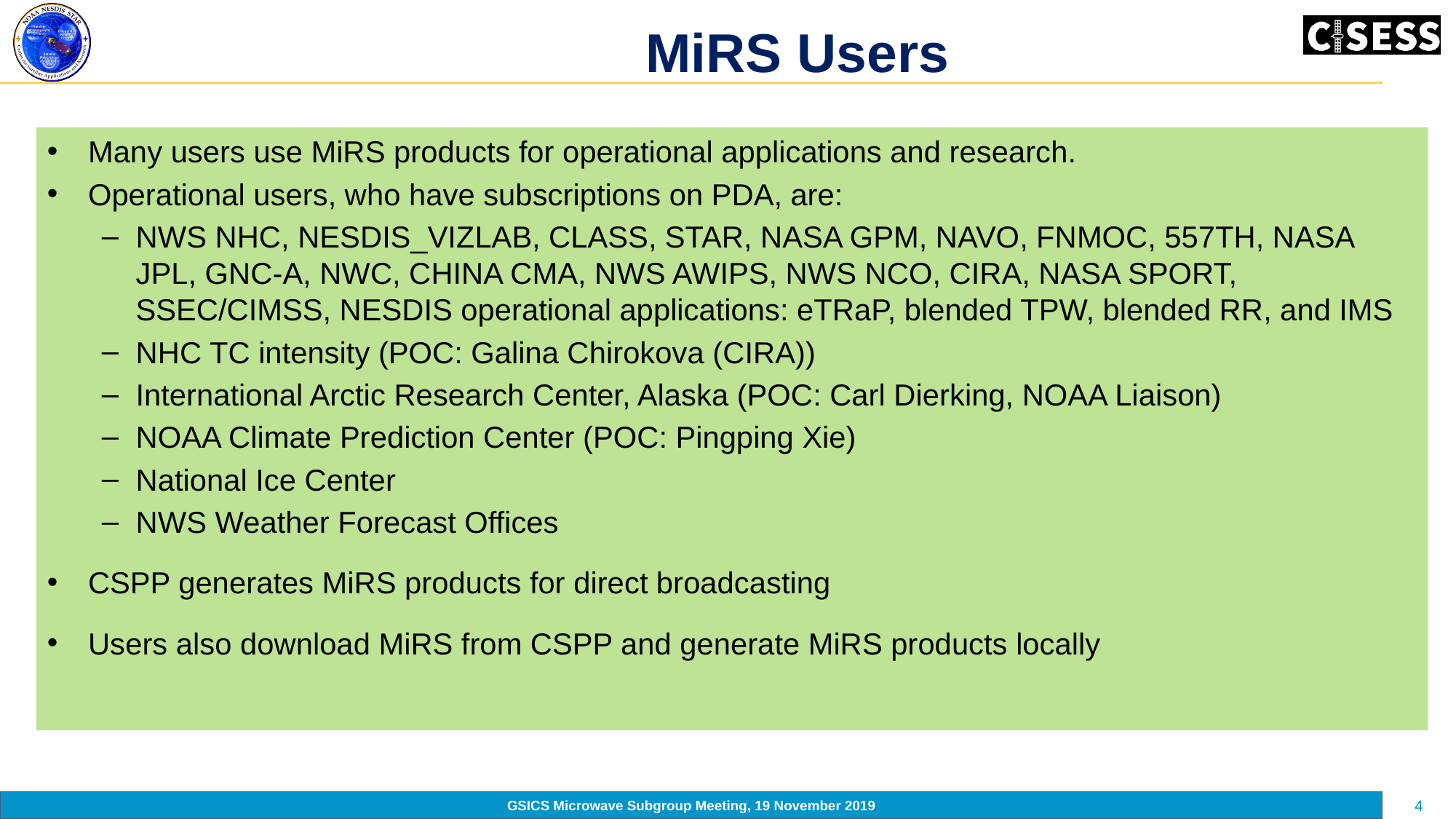

# MiRS Users
Many users use MiRS products for operational applications and research.
Operational users, who have subscriptions on PDA, are:
NWS NHC, NESDIS_VIZLAB, CLASS, STAR, NASA GPM, NAVO, FNMOC, 557TH, NASA JPL, GNC-A, NWC, CHINA CMA, NWS AWIPS, NWS NCO, CIRA, NASA SPORT, SSEC/CIMSS, NESDIS operational applications: eTRaP, blended TPW, blended RR, and IMS
NHC TC intensity (POC: Galina Chirokova (CIRA))
International Arctic Research Center, Alaska (POC: Carl Dierking, NOAA Liaison)
NOAA Climate Prediction Center (POC: Pingping Xie)
National Ice Center
NWS Weather Forecast Offices
CSPP generates MiRS products for direct broadcasting
Users also download MiRS from CSPP and generate MiRS products locally